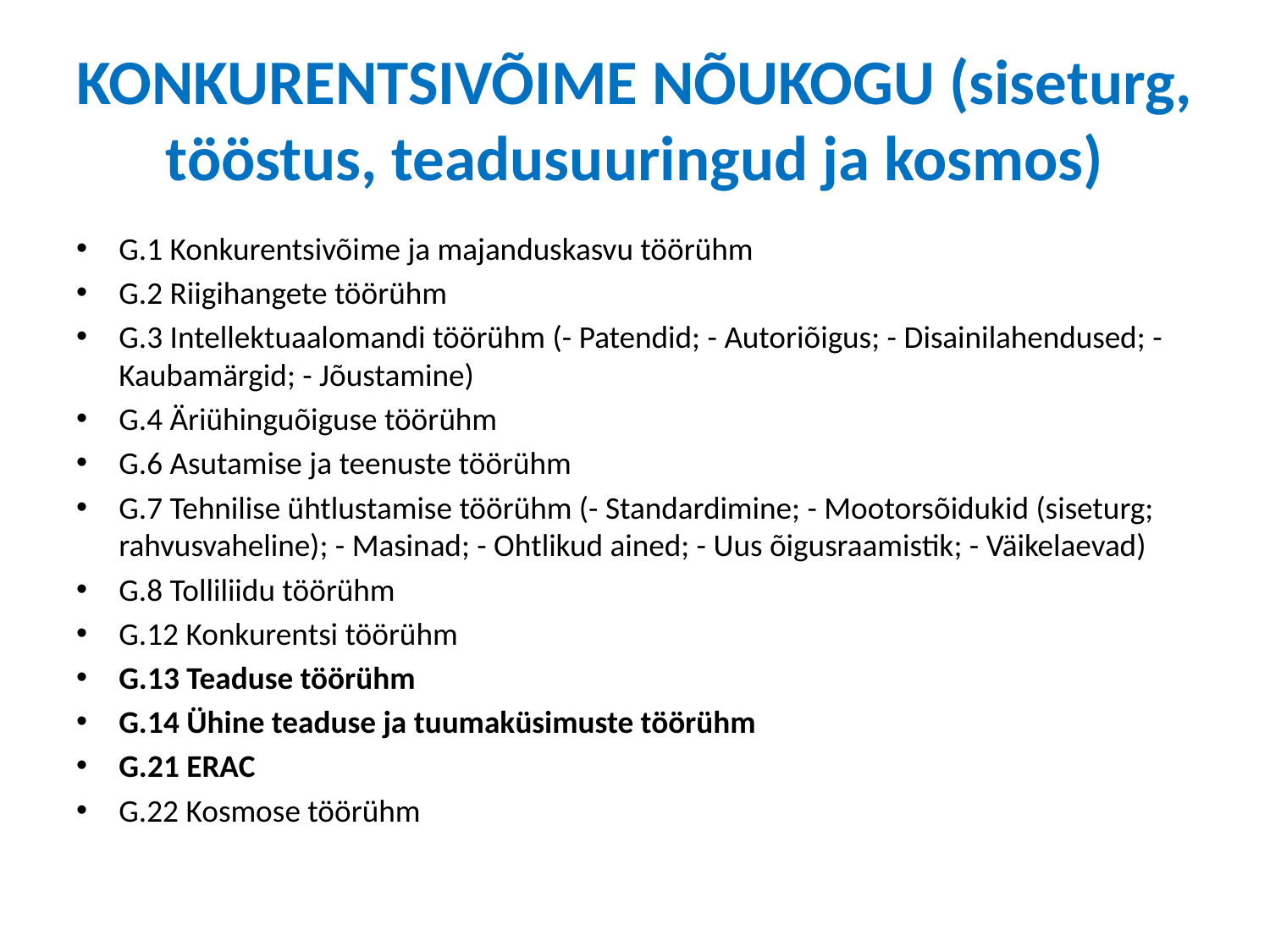

# KONKURENTSIVÕIME NÕUKOGU (siseturg, tööstus, teadusuuringud ja kosmos)
G.1 Konkurentsivõime ja majanduskasvu töörühm
G.2 Riigihangete töörühm
G.3 Intellektuaalomandi töörühm (- Patendid; - Autoriõigus; - Disainilahendused; - Kaubamärgid; - Jõustamine)
G.4 Äriühinguõiguse töörühm
G.6 Asutamise ja teenuste töörühm
G.7 Tehnilise ühtlustamise töörühm (- Standardimine; - Mootorsõidukid (siseturg; rahvusvaheline); - Masinad; - Ohtlikud ained; - Uus õigusraamistik; - Väikelaevad)
G.8 Tolliliidu töörühm
G.12 Konkurentsi töörühm
G.13 Teaduse töörühm
G.14 Ühine teaduse ja tuumaküsimuste töörühm
G.21 ERAC
G.22 Kosmose töörühm